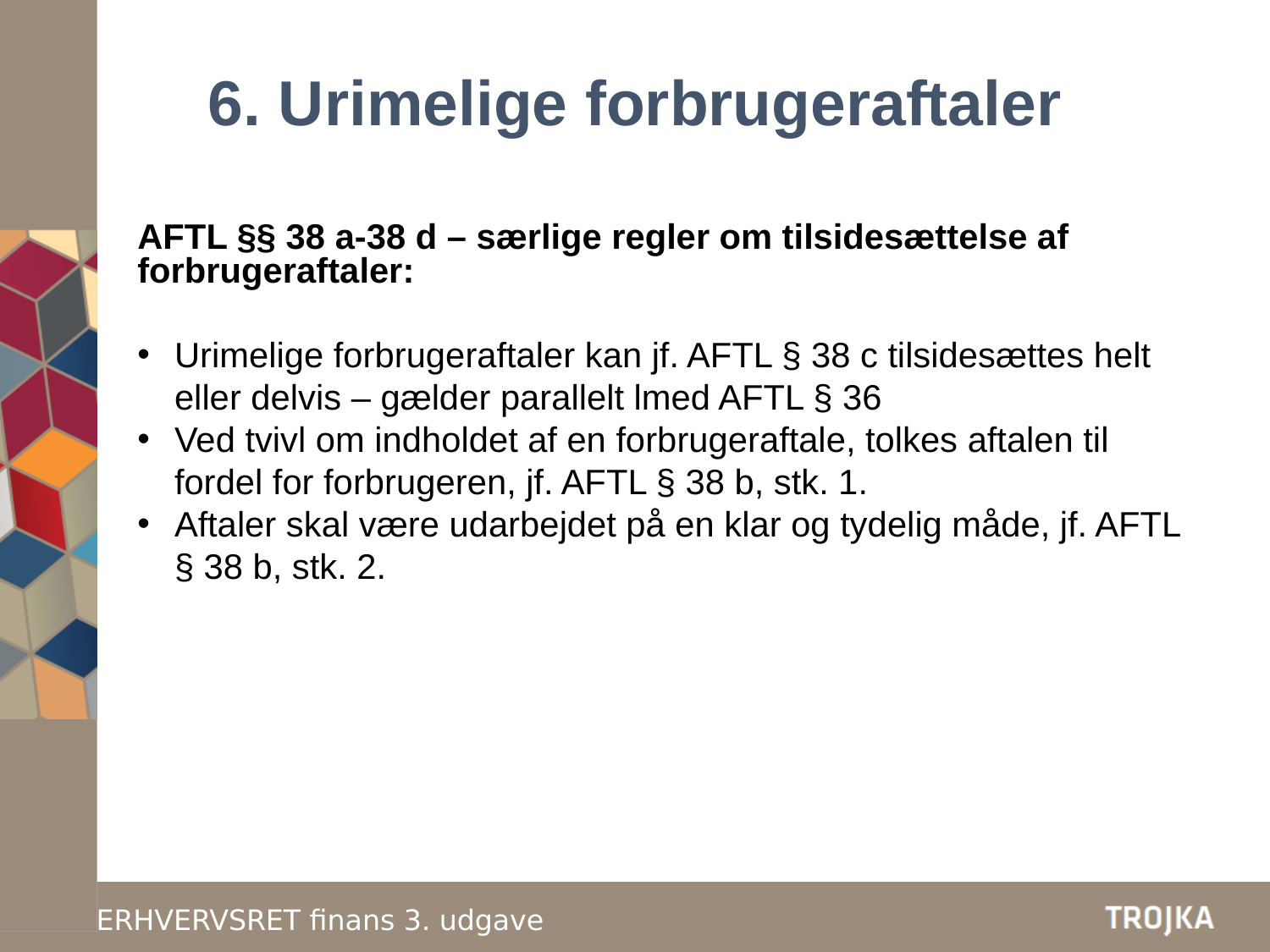

# 6. Urimelige forbrugeraftaler
AFTL §§ 38 a-38 d – særlige regler om tilsidesættelse af
forbrugeraftaler:

Urimelige forbrugeraftaler kan jf. AFTL § 38 c tilsidesættes helt eller delvis – gælder parallelt lmed AFTL § 36
Ved tvivl om indholdet af en forbrugeraftale, tolkes aftalen til fordel for forbrugeren, jf. AFTL § 38 b, stk. 1.
Aftaler skal være udarbejdet på en klar og tydelig måde, jf. AFTL § 38 b, stk. 2.